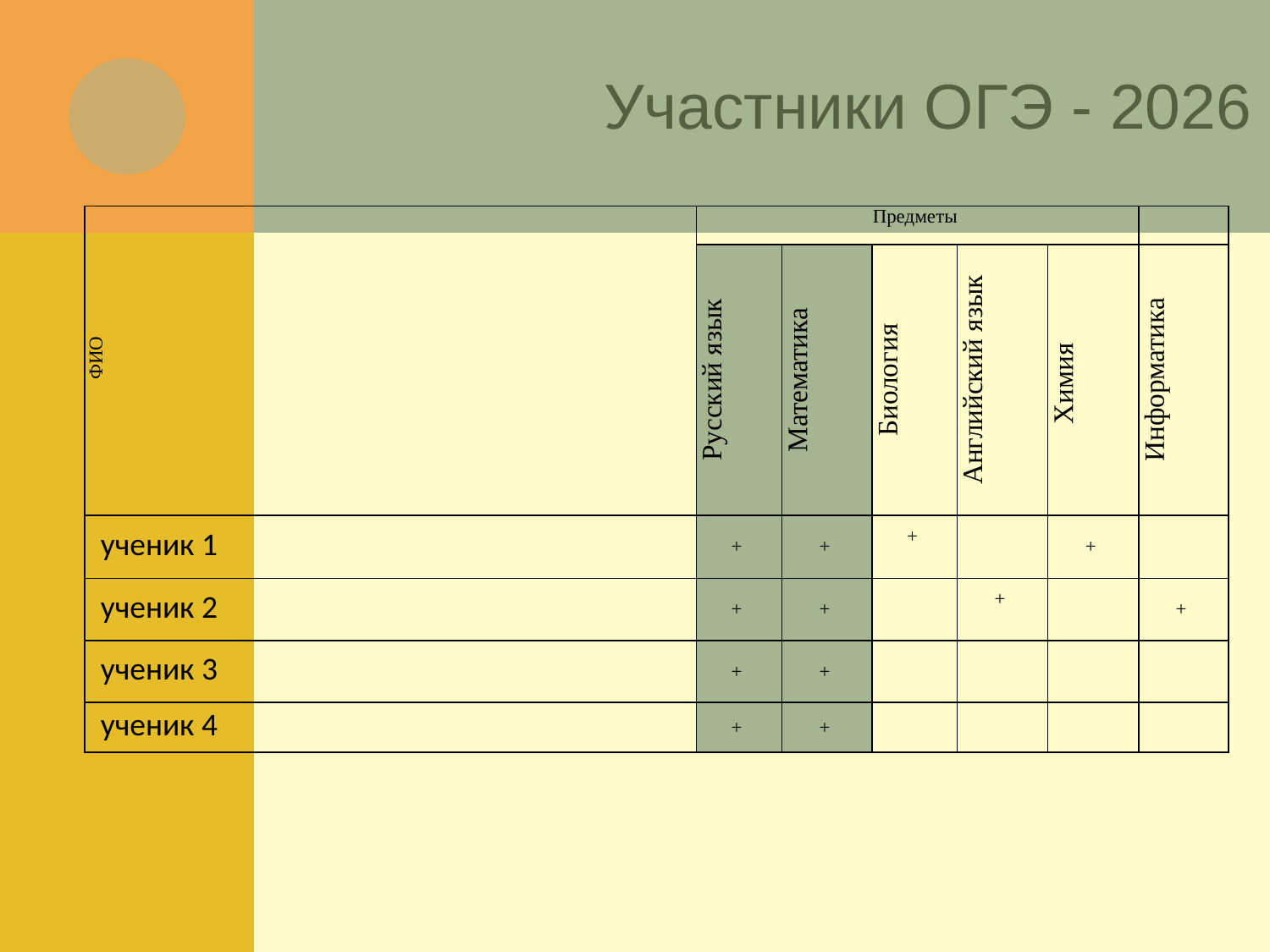

Участники ОГЭ - 2026
| ФИО | Предметы |  |  |  |  |  |
| --- | --- | --- | --- | --- | --- | --- |
|  | Русский язык | Математика | Биология | Английский язык | Химия | Информатика |
| ученик 1 | + | + | + |  | + |  |
| ученик 2 | + | + |  | + |  | + |
| ученик 3 | + | + |  |  |  |  |
| ученик 4 | + | + |  |  |  |  |